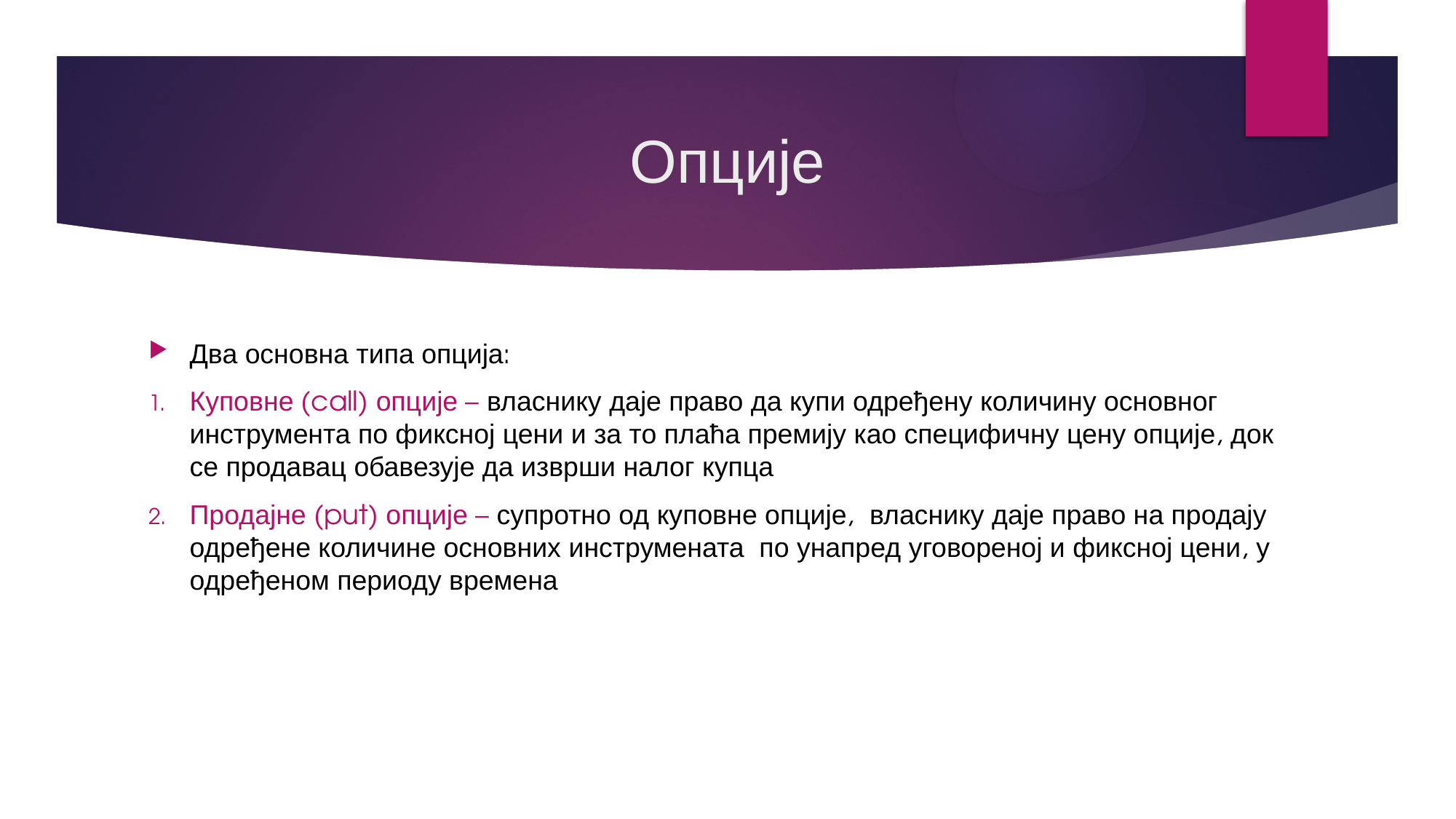

# Опције
Два основна типа опција:
Куповне (call) опције – власнику даје право да купи одређену количину основног инструмента по фиксној цени и за то плаћа премију као специфичну цену опције, док се продавац обавезује да изврши налог купца
Продајне (put) опције – супротно од куповне опције,  власнику даје право на продају одређене количине основних инструмената  по унапред уговореној и фиксној цени, у одређеном периоду времена